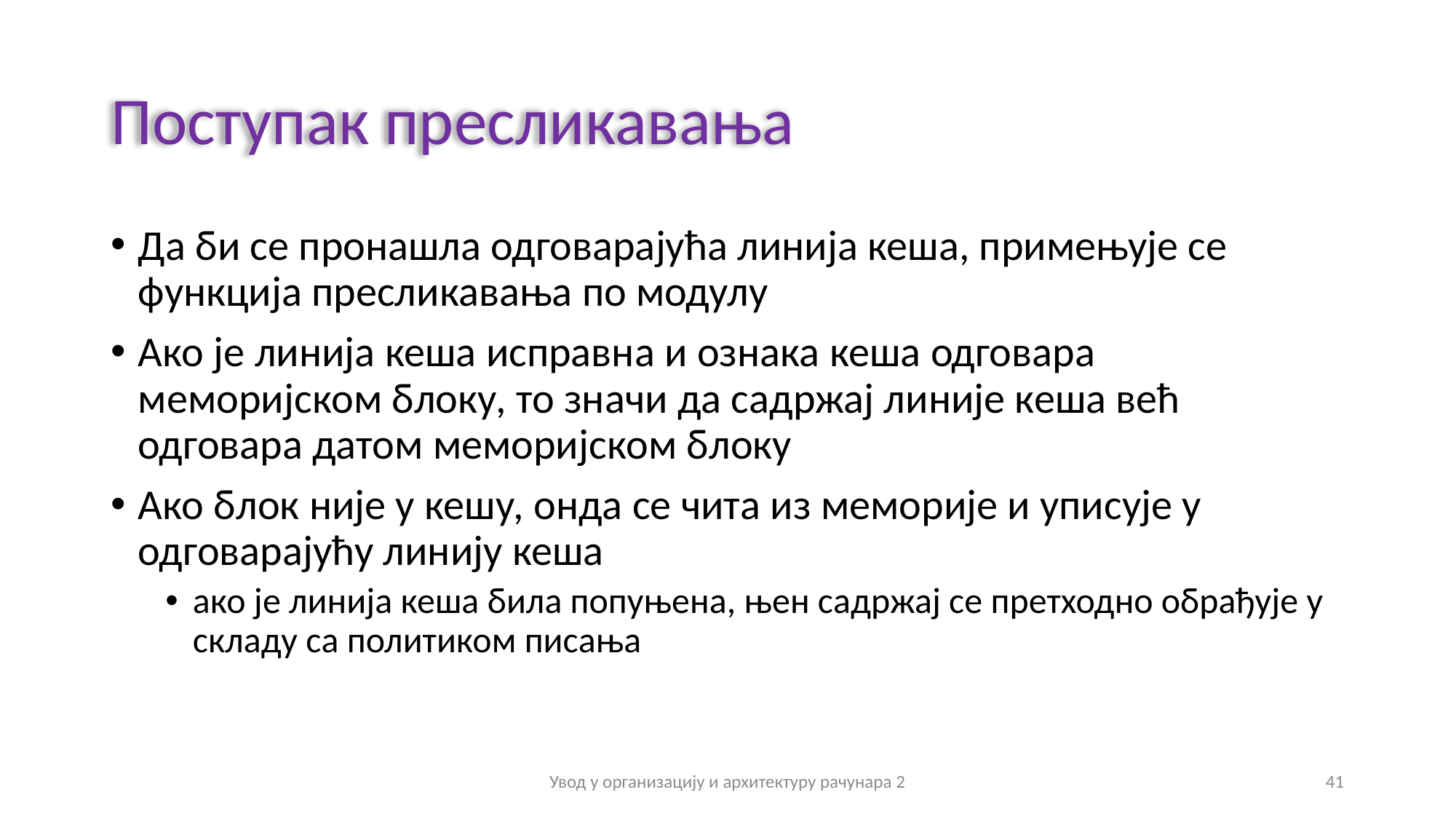

# Поступак пресликавања
Да би се пронашла одговарајућа линија кеша, примењује се функција пресликавања по модулу
Ако је линија кеша исправна и ознака кеша одговара меморијском блоку, то значи да садржај линије кеша већ одговара датом меморијском блоку
Ако блок није у кешу, онда се чита из меморије и уписује у одговарајућу линију кеша
ако је линија кеша била попуњена, њен садржај се претходно обрађује у складу са политиком писања
Увод у организацију и архитектуру рачунара 2
41